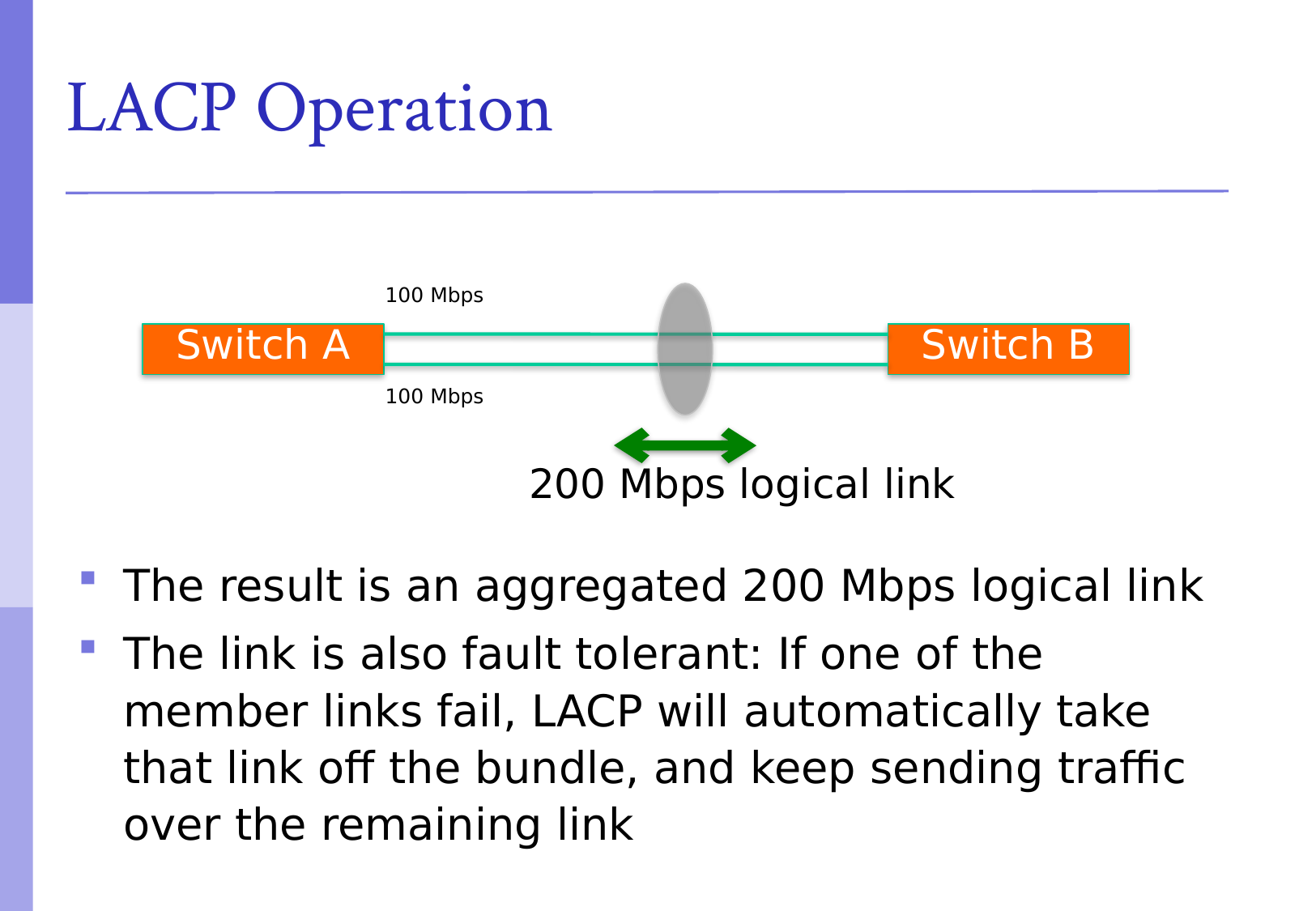

# LACP Operation

The result is an aggregated 200 Mbps logical link
The link is also fault tolerant: If one of the member links fail, LACP will automatically take that link off the bundle, and keep sending traffic over the remaining link

100 Mbps
Switch A
Switch B
100 Mbps
200 Mbps logical link